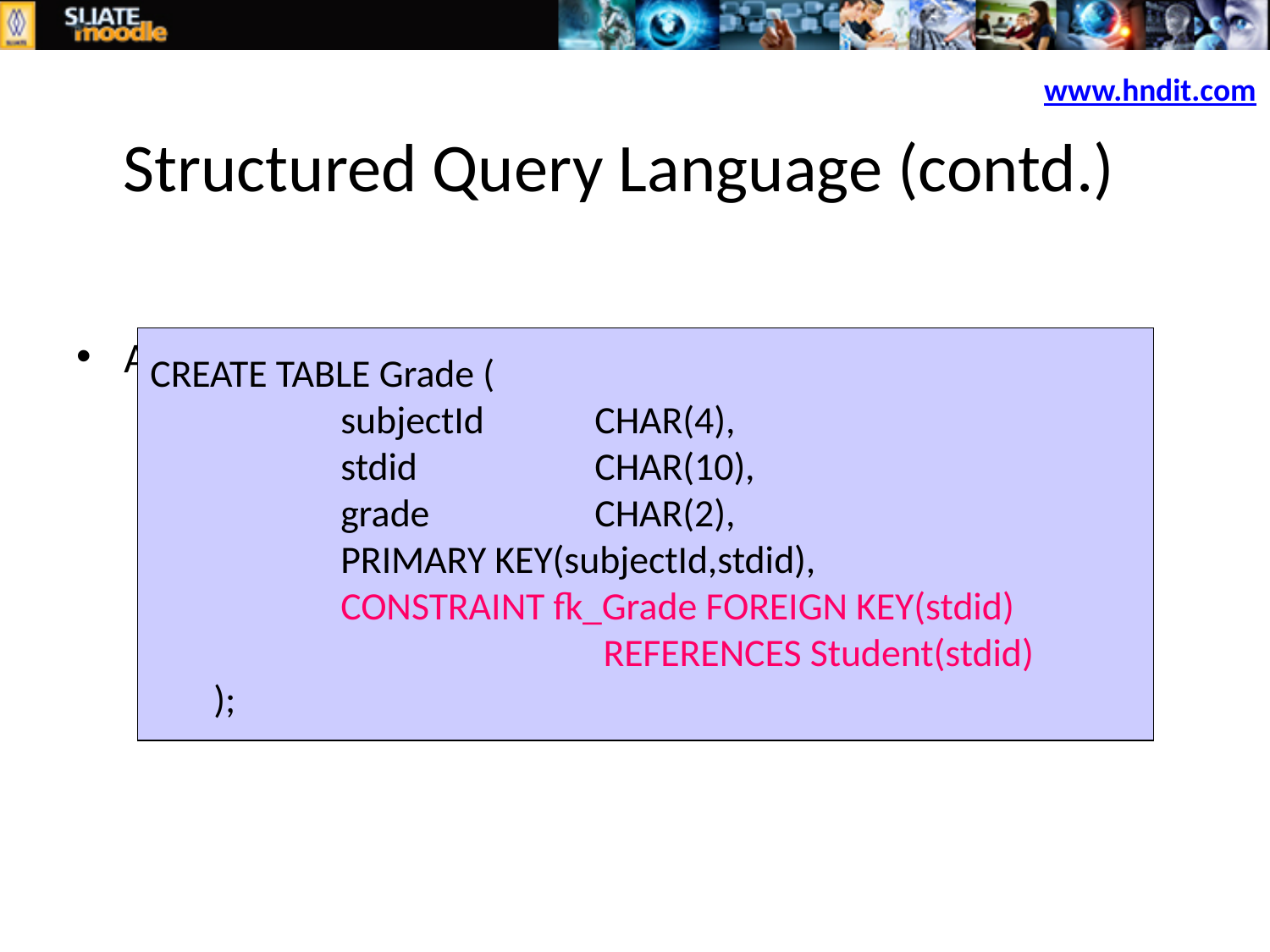

Structured Query Language (contd.)

Alternative:

www.hndit.com

CREATE TABLE Grade (
	subjectId	CHAR(4),
 	stdid		CHAR(10),
	grade		CHAR(2),
	PRIMARY KEY(subjectId,stdid),
	CONSTRAINT fk_Grade FOREIGN KEY(stdid)
			 REFERENCES Student(stdid)
);